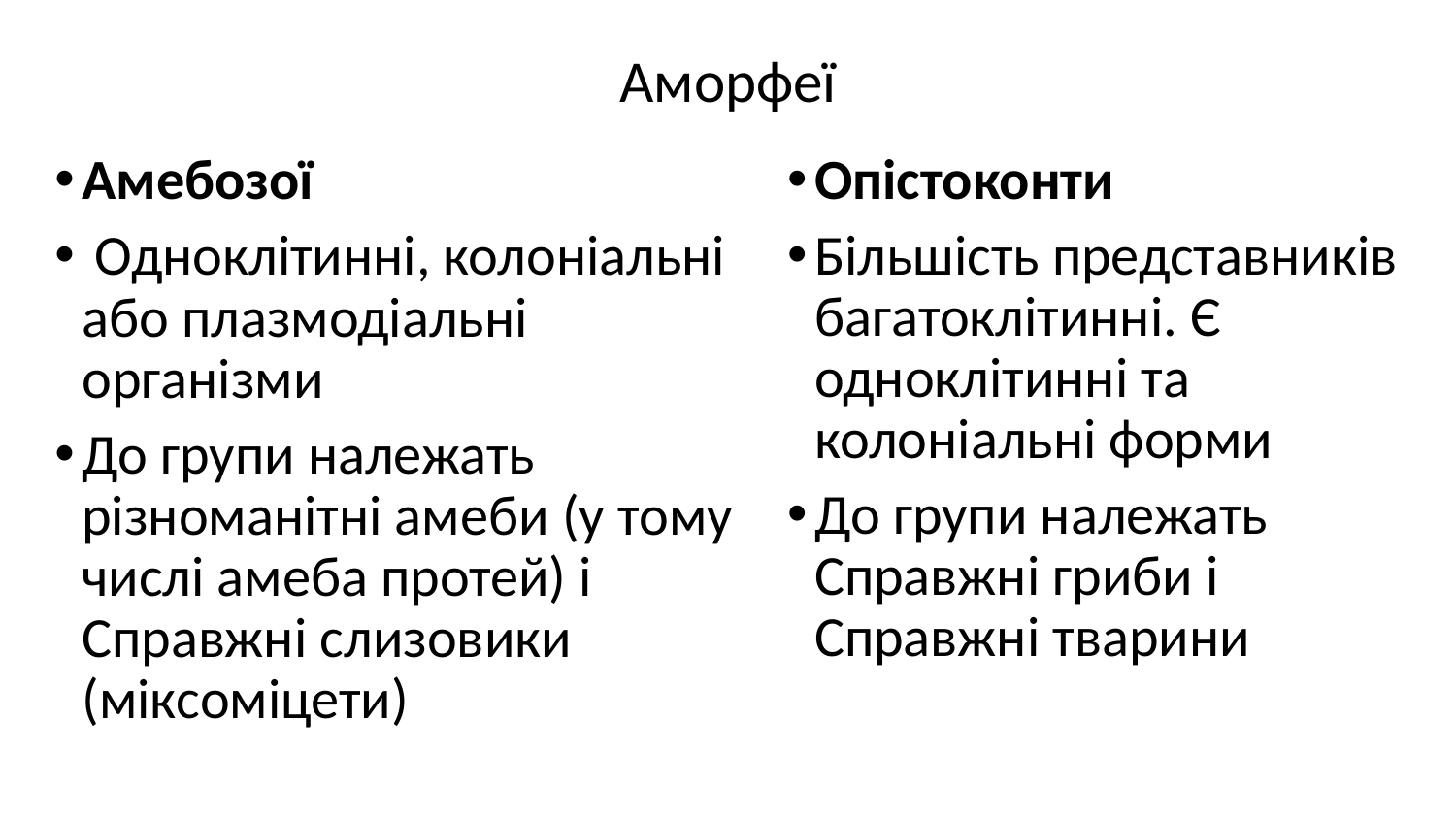

# Аморфеї
Амебозої
 Одноклітинні, колоніальні або плазмодіальні організми
До групи належать різноманітні амеби (у тому числі амеба протей) і Справжні слизовики (міксоміцети)
Опістоконти
Більшість представників багатоклітинні. Є одноклітинні та колоніальні форми
До групи належать Справжні гриби і Справжні тварини